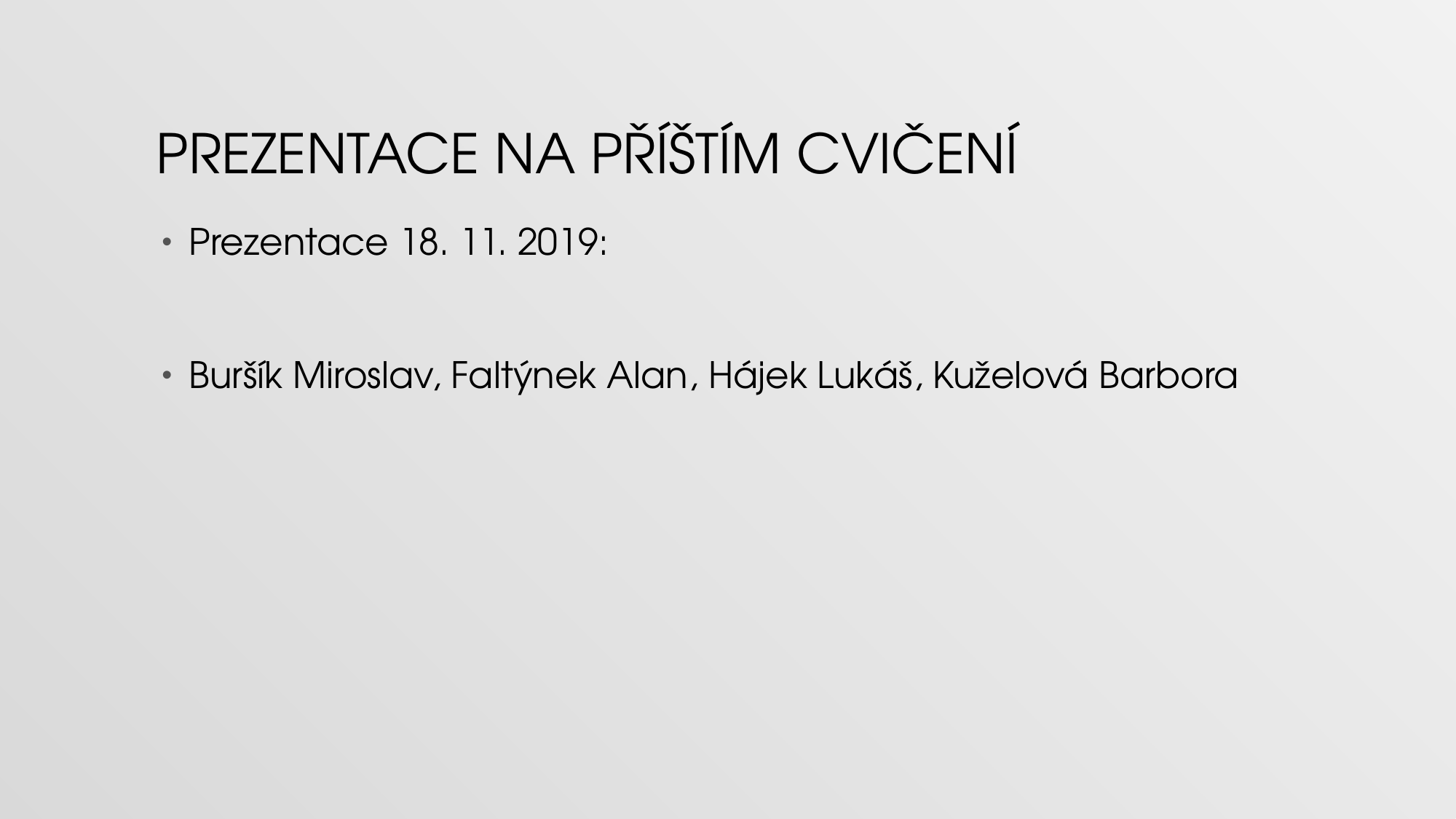

# Prezentace na příštím cvičení
Prezentace 18. 11. 2019:

Buršík Miroslav, Faltýnek Alan, Hájek Lukáš, Kuželová Barbora